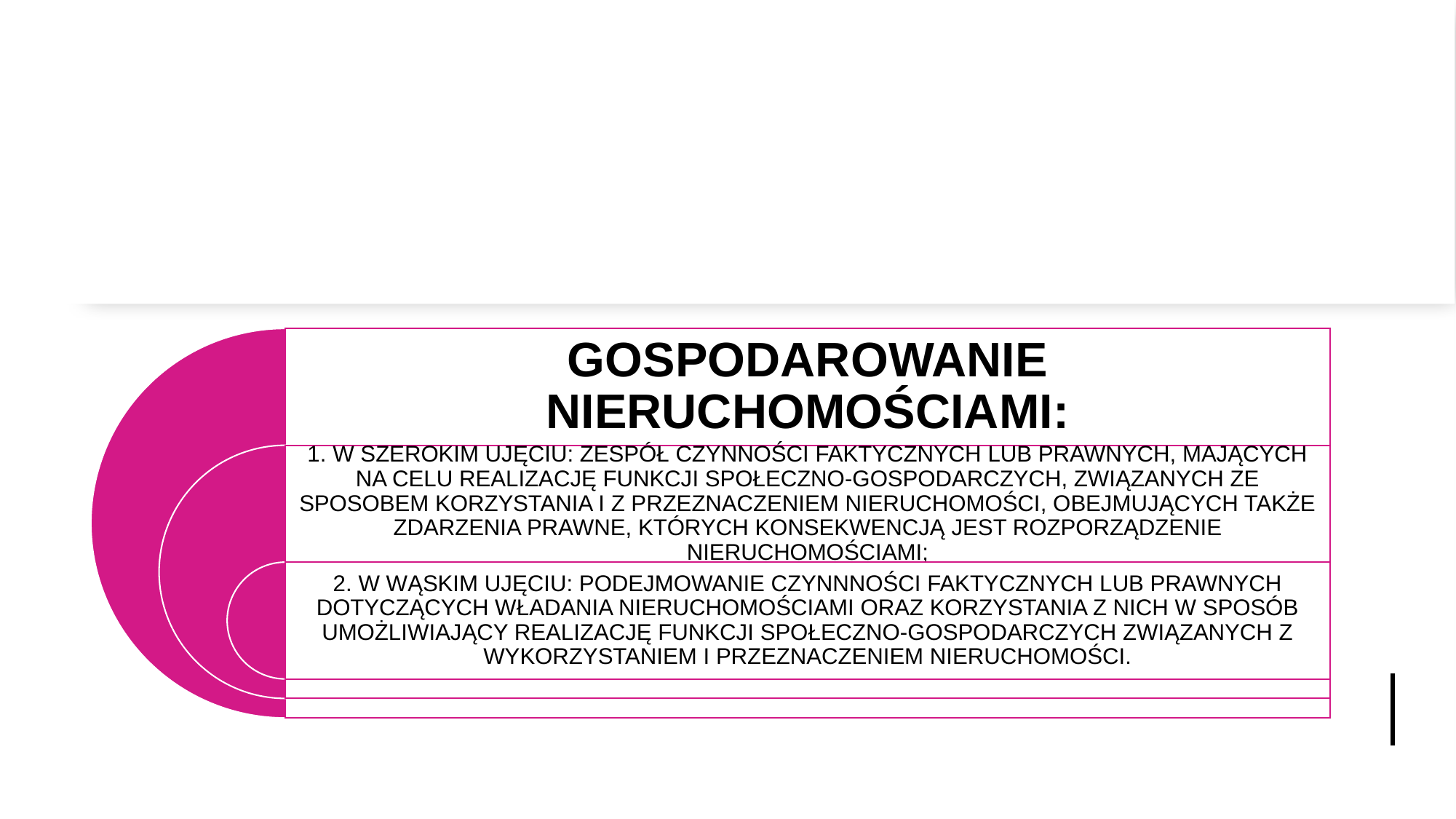

#
GOSPODAROWANIE NIERUCHOMOŚCIAMI:
1. W SZEROKIM UJĘCIU: ZESPÓŁ CZYNNOŚCI FAKTYCZNYCH LUB PRAWNYCH, MAJĄCYCH NA CELU REALIZACJĘ FUNKCJI SPOŁECZNO-GOSPODARCZYCH, ZWIĄZANYCH ZE SPOSOBEM KORZYSTANIA I Z PRZEZNACZENIEM NIERUCHOMOŚCI, OBEJMUJĄCYCH TAKŻE ZDARZENIA PRAWNE, KTÓRYCH KONSEKWENCJĄ JEST ROZPORZĄDZENIE NIERUCHOMOŚCIAMI;
2. W WĄSKIM UJĘCIU: PODEJMOWANIE CZYNNNOŚCI FAKTYCZNYCH LUB PRAWNYCH DOTYCZĄCYCH WŁADANIA NIERUCHOMOŚCIAMI ORAZ KORZYSTANIA Z NICH W SPOSÓB UMOŻLIWIAJĄCY REALIZACJĘ FUNKCJI SPOŁECZNO-GOSPODARCZYCH ZWIĄZANYCH Z WYKORZYSTANIEM I PRZEZNACZENIEM NIERUCHOMOŚCI.